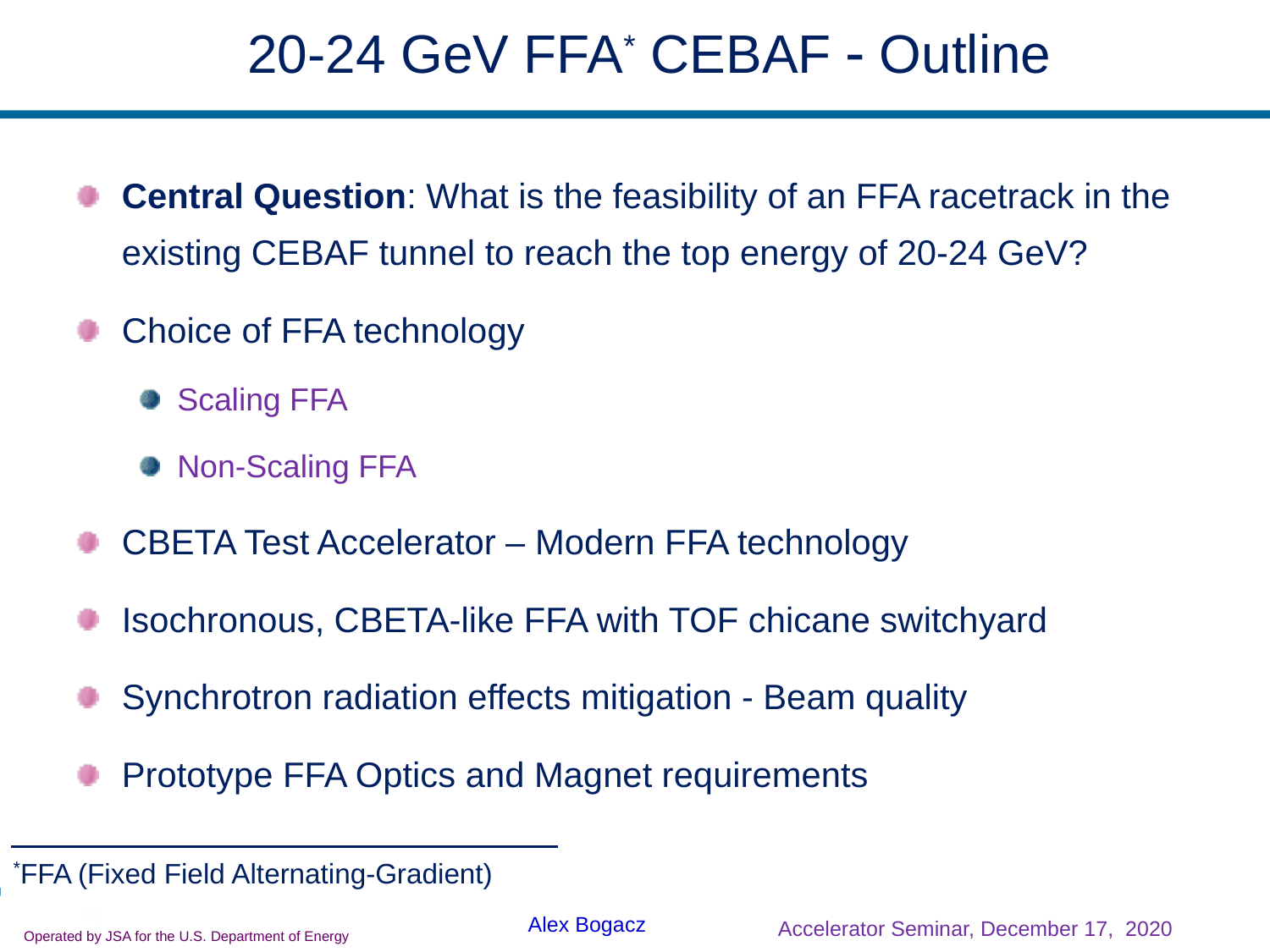

20-24 GeV FFA* CEBAF − Outline

Central Question: What is the feasibility of an FFA racetrack in the existing CEBAF tunnel to reach the top energy of 20-24 GeV?
Choice of FFA technology
Scaling FFA
Non-Scaling FFA
CBETA Test Accelerator – Modern FFA technology
Isochronous, CBETA-like FFA with TOF chicane switchyard
Synchrotron radiation effects mitigation - Beam quality
Prototype FFA Optics and Magnet requirements
*FFA (Fixed Field Alternating-Gradient)

Accelerator Seminar, December 17,  2020